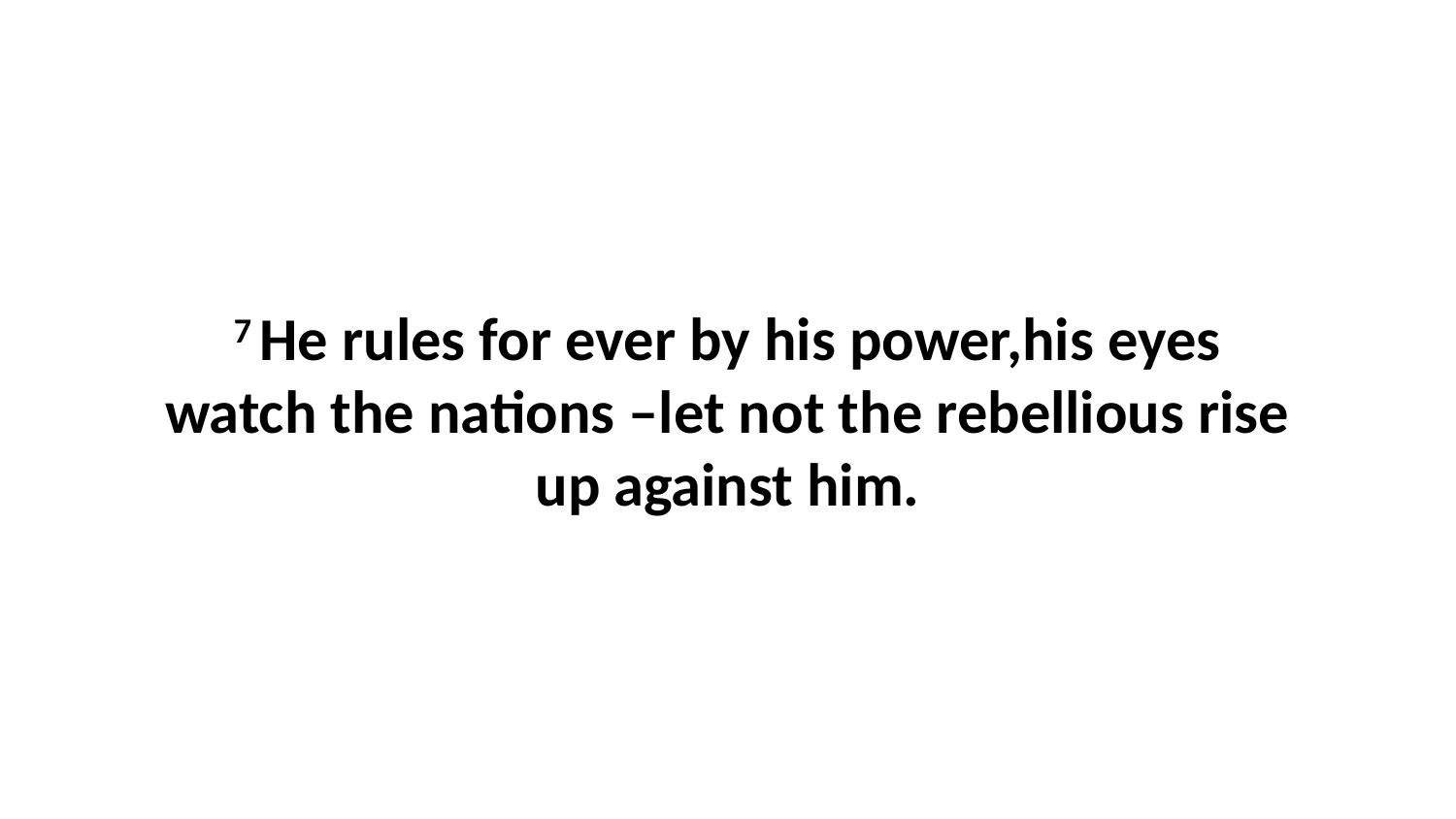

7 He rules for ever by his power,his eyes watch the nations –let not the rebellious rise up against him.